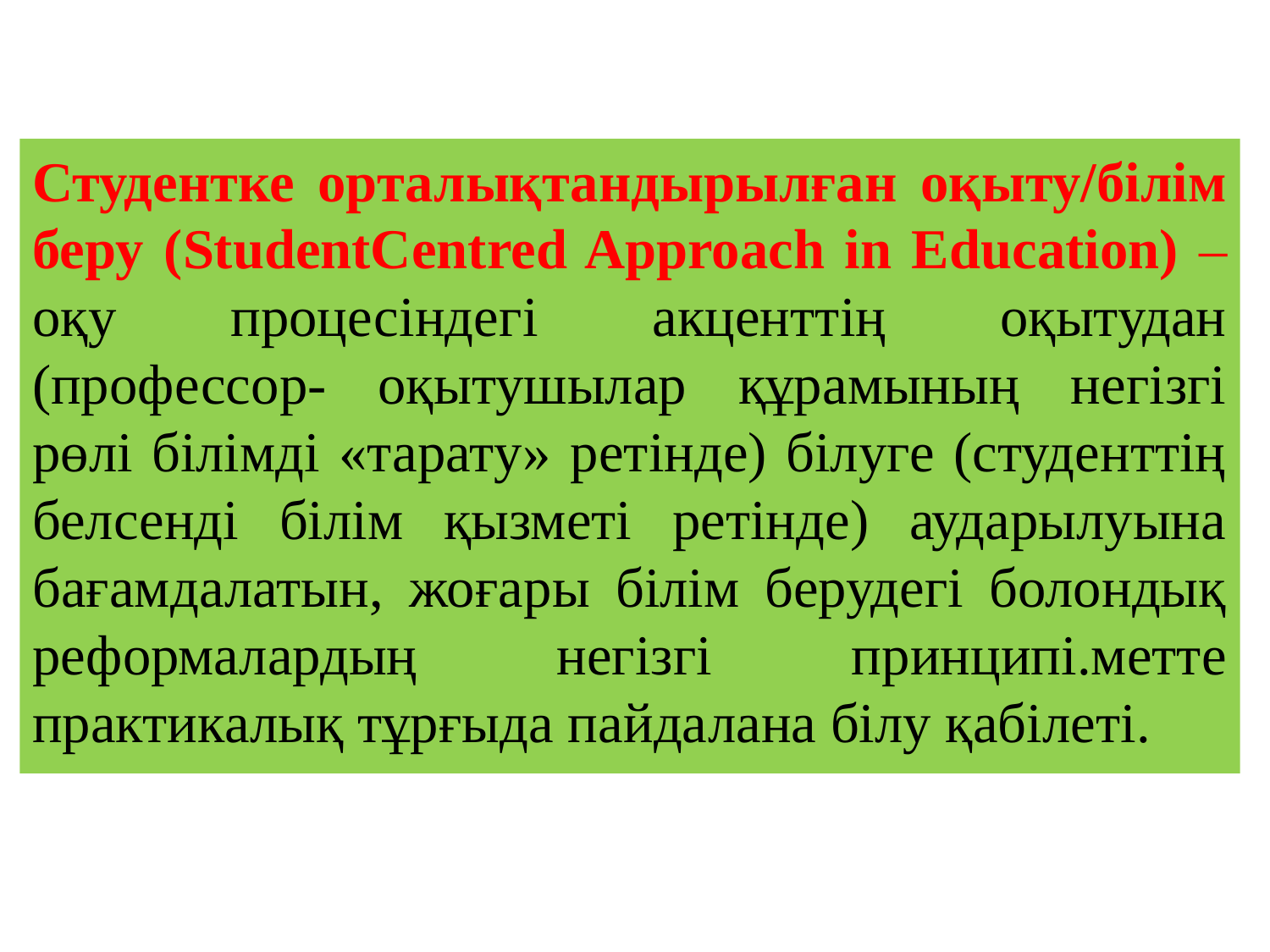

Студентке орталықтандырылған оқыту/білім беру (StudentCentred Approach in Education) – оқу процесіндегі акценттің оқытудан (профессор- оқытушылар құрамының негізгі рөлі білімді «тарату» ретінде) білуге (студенттің белсенді білім қызметі ретінде) аударылуына бағамдалатын, жоғары білім берудегі болондық реформалардың негізгі принципі.метте практикалық тұрғыда пайдалана білу қабілеті.